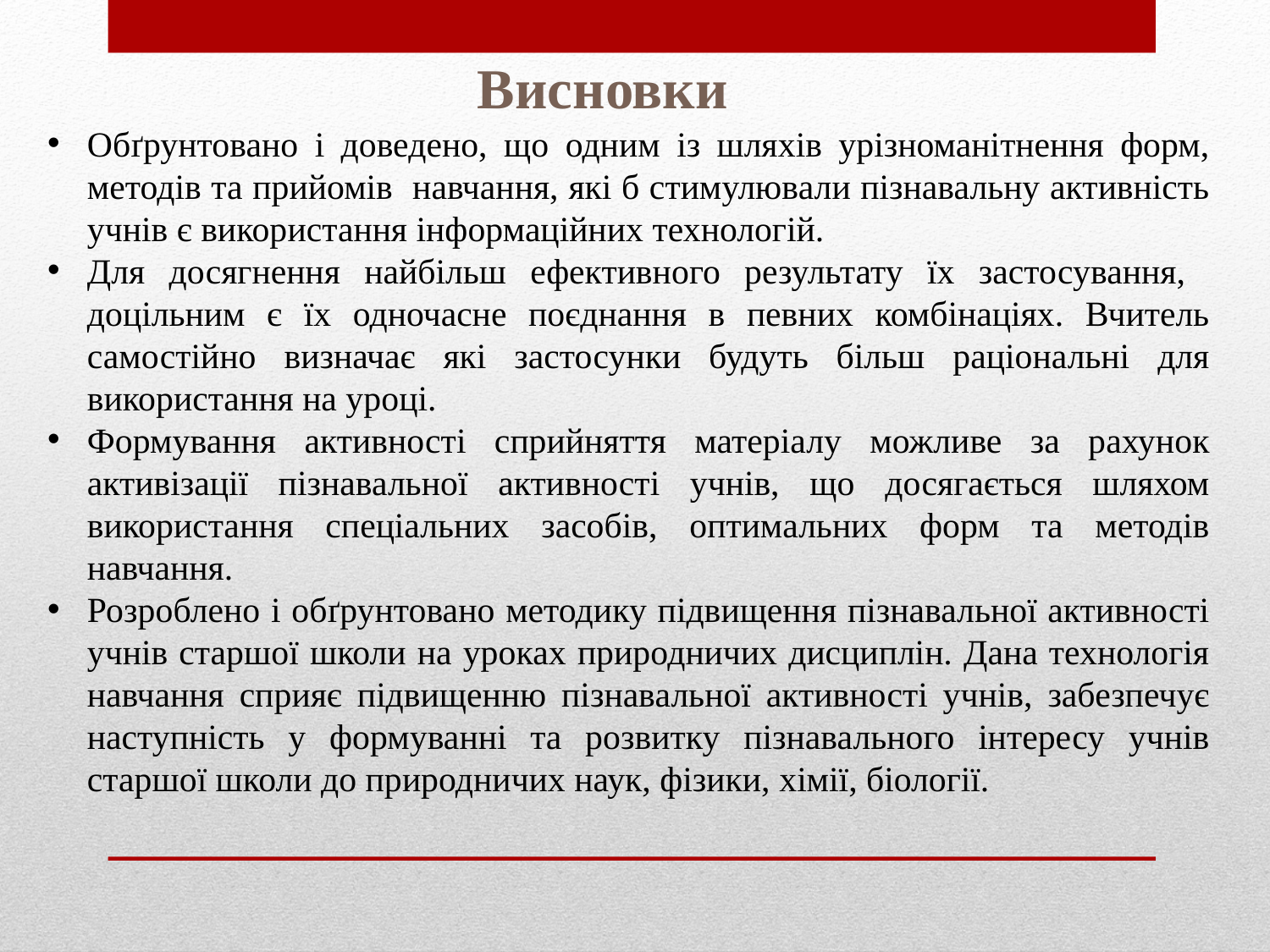

Висновки
Обґрунтовано і доведено, що одним із шляхів урізноманітнення форм, методів та прийомів  навчання, які б стимулювали пізнавальну активність учнів є використання інформаційних технологій.
Для досягнення найбільш ефективного результату їх застосування,  доцільним є їх одночасне поєднання в певних комбінаціях. Вчитель самостійно визначає які застосунки будуть більш раціональні для використання на уроці.
Формування активності сприйняття матеріалу можливе за рахунок активізації пізнавальної активності учнів, що досягається шляхом використання спеціальних засобів, оптимальних форм та методів навчання.
Розроблено і обґрунтовано методику підвищення пізнавальної активності учнів старшої школи на уроках природничих дисциплін. Дана технологія навчання сприяє підвищенню пізнавальної активності учнів, забезпечує наступність у формуванні та розвитку пізнавального інтересу учнів старшої школи до природничих наук, фізики, хімії, біології.